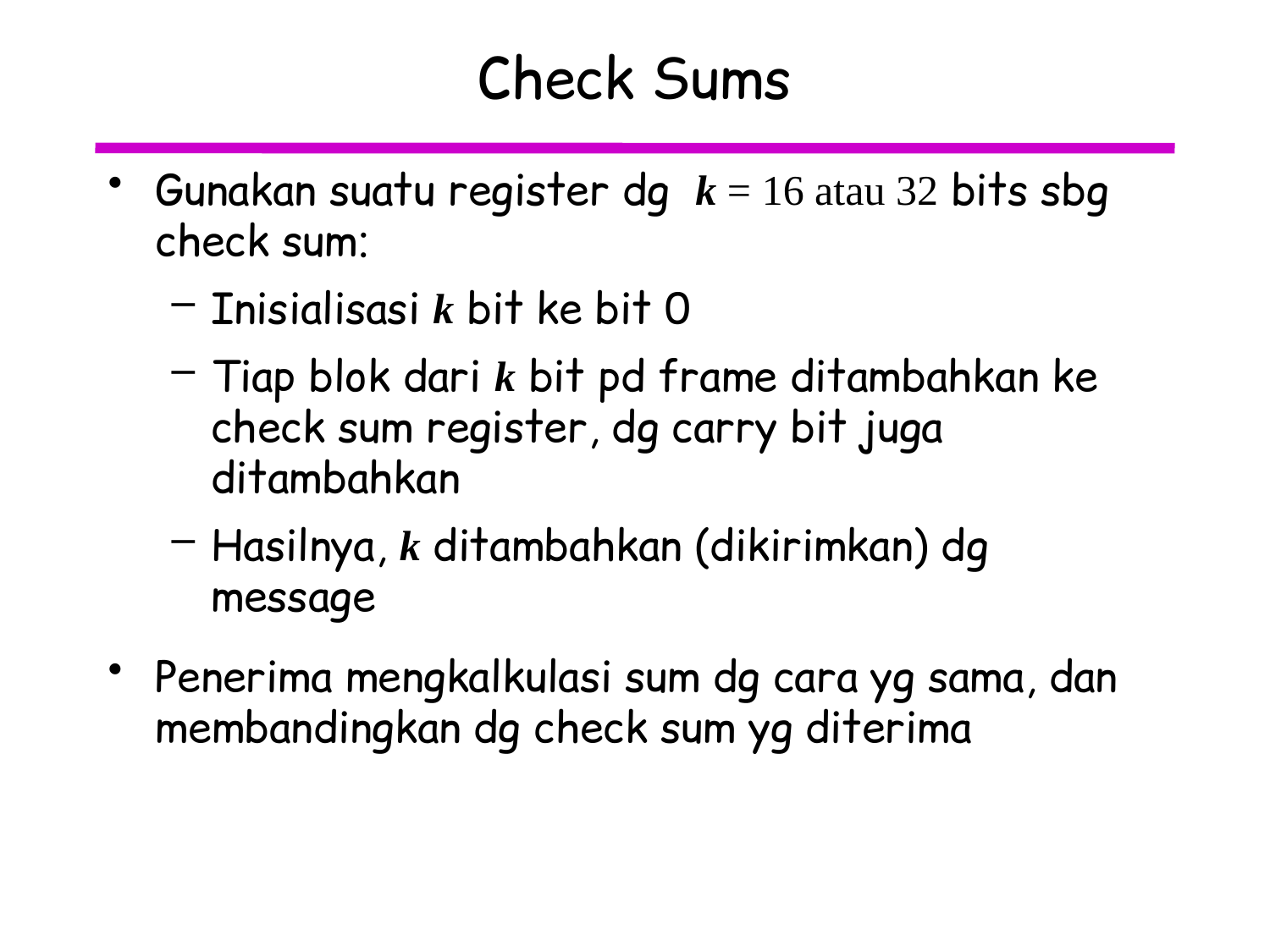

# Check Sums
Gunakan suatu register dg  k = 16 atau 32 bits sbg check sum:
Inisialisasi k bit ke bit 0
Tiap blok dari k bit pd frame ditambahkan ke check sum register, dg carry bit juga ditambahkan
Hasilnya, k ditambahkan (dikirimkan) dg message
Penerima mengkalkulasi sum dg cara yg sama, dan membandingkan dg check sum yg diterima